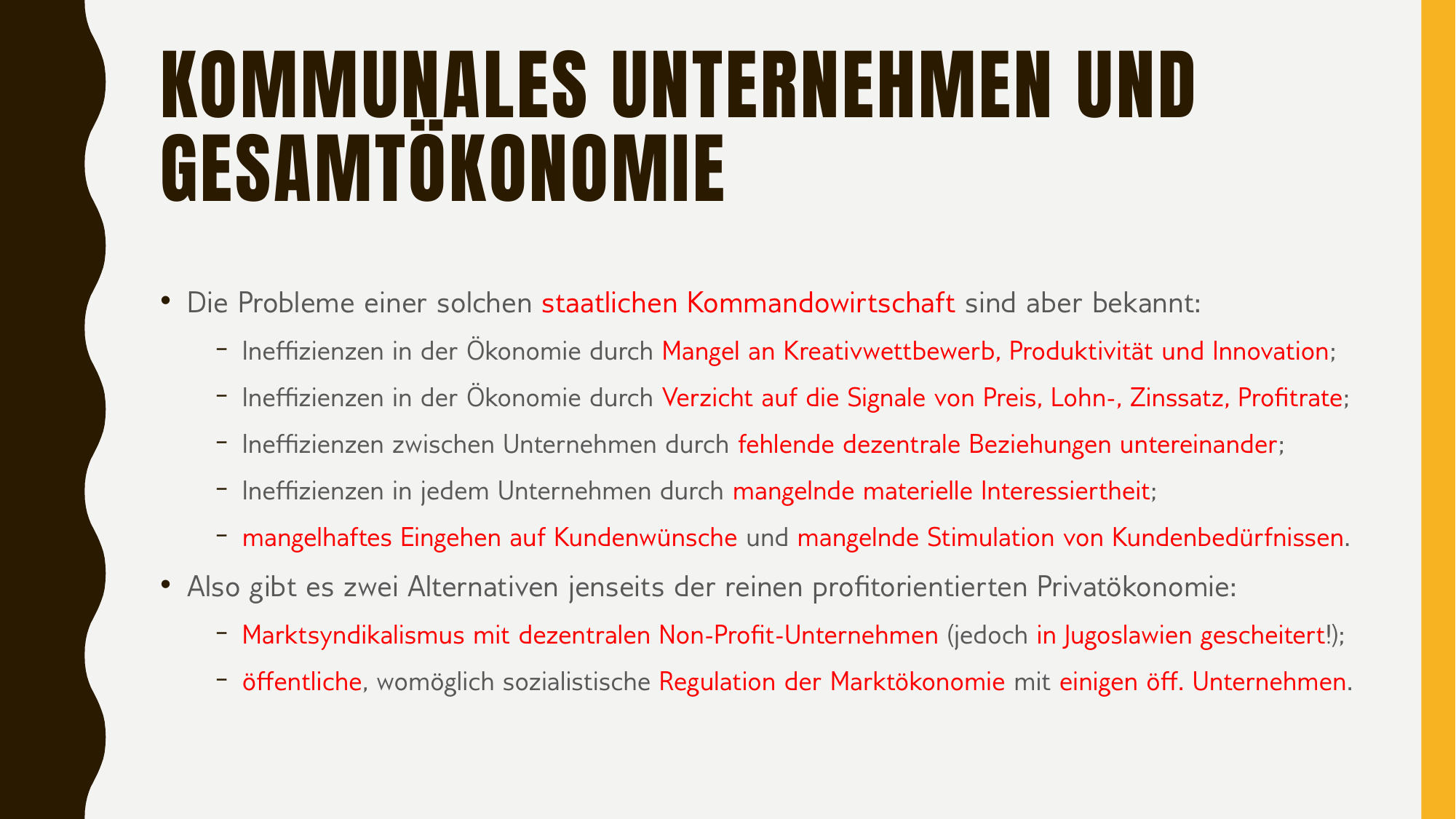

# Kommunales Unternehmen und Gesamtökonomie
Die Probleme einer solchen staatlichen Kommandowirtschaft sind aber bekannt:
Ineffizienzen in der Ökonomie durch Mangel an Kreativwettbewerb, Produktivität und Innovation;
Ineffizienzen in der Ökonomie durch Verzicht auf die Signale von Preis, Lohn-, Zinssatz, Profitrate;
Ineffizienzen zwischen Unternehmen durch fehlende dezentrale Beziehungen untereinander;
Ineffizienzen in jedem Unternehmen durch mangelnde materielle Interessiertheit;
mangelhaftes Eingehen auf Kundenwünsche und mangelnde Stimulation von Kundenbedürfnissen.
Also gibt es zwei Alternativen jenseits der reinen profitorientierten Privatökonomie:
Marktsyndikalismus mit dezentralen Non-Profit-Unternehmen (jedoch in Jugoslawien gescheitert!);
öffentliche, womöglich sozialistische Regulation der Marktökonomie mit einigen öff. Unternehmen.